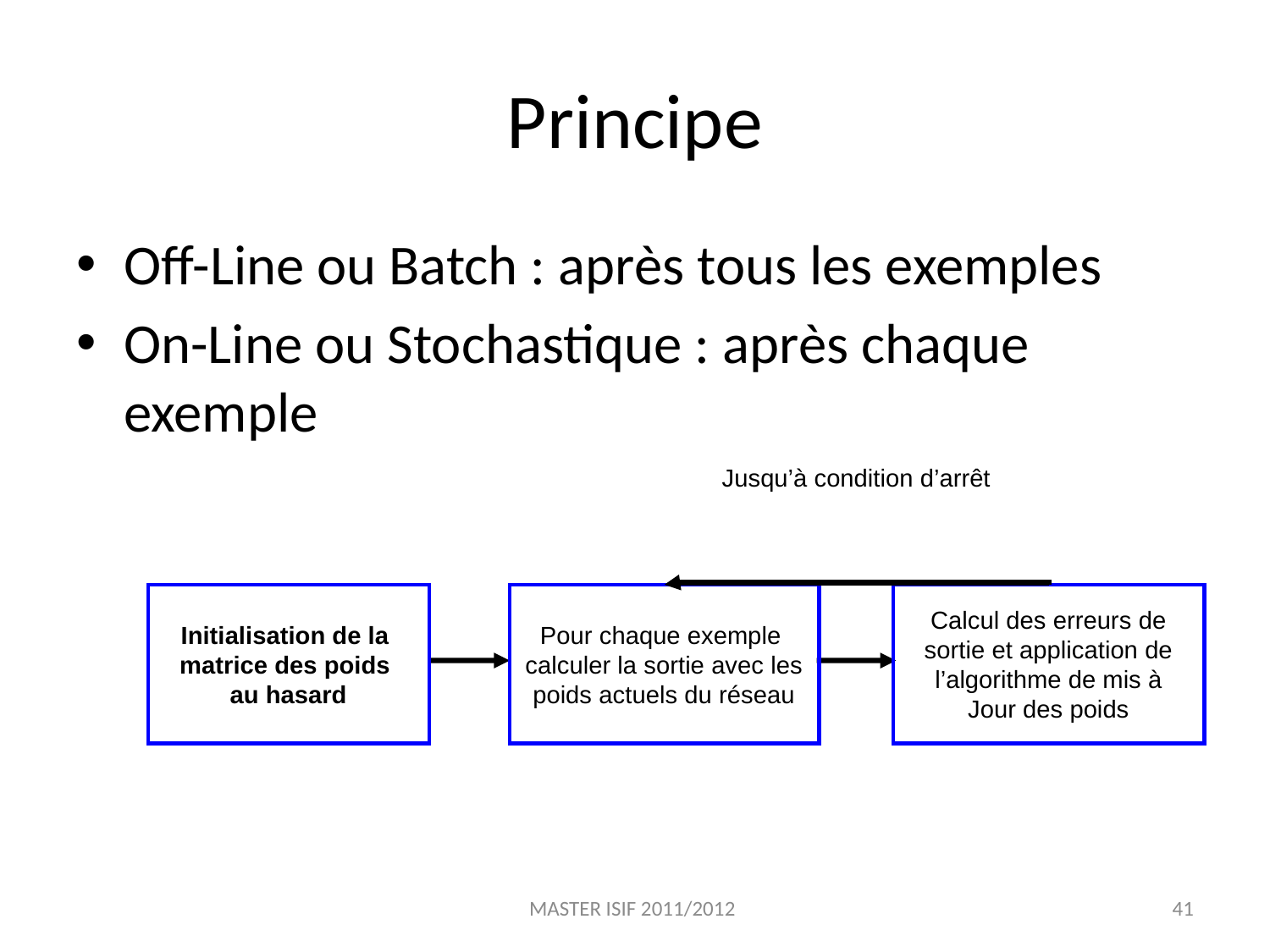

# Principe

Off-Line ou Batch : après tous les exemples
On-Line ou Stochastique : après chaque exemple

Jusqu’à condition d’arrêt
Initialisation de la
matrice des poids
au hasard

Pour chaque exemple
calculer la sortie avec les
poids actuels du réseau

Calcul des erreurs de
sortie et application de
l’algorithme de mis à
Jour des poids

MASTER ISIF 2011/2012
41